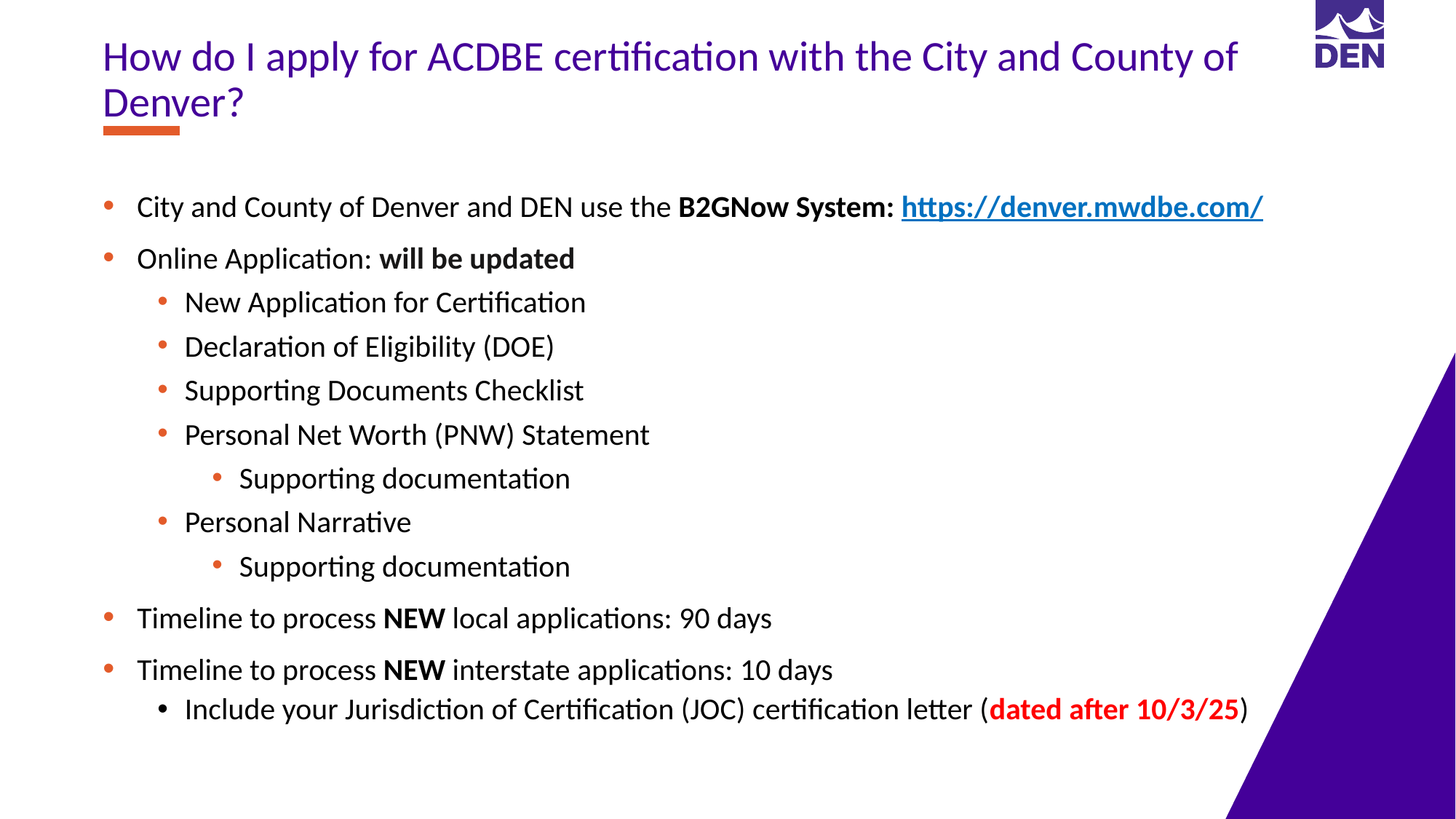

How do I apply for ACDBE certification with the City and County of Denver?
City and County of Denver and DEN use the B2GNow System: https://denver.mwdbe.com/
Online Application: will be updated
New Application for Certification
Declaration of Eligibility (DOE)
Supporting Documents Checklist
Personal Net Worth (PNW) Statement
Supporting documentation
Personal Narrative
Supporting documentation
Timeline to process NEW local applications: 90 days
Timeline to process NEW interstate applications: 10 days
Include your Jurisdiction of Certification (JOC) certification letter (dated after 10/3/25)